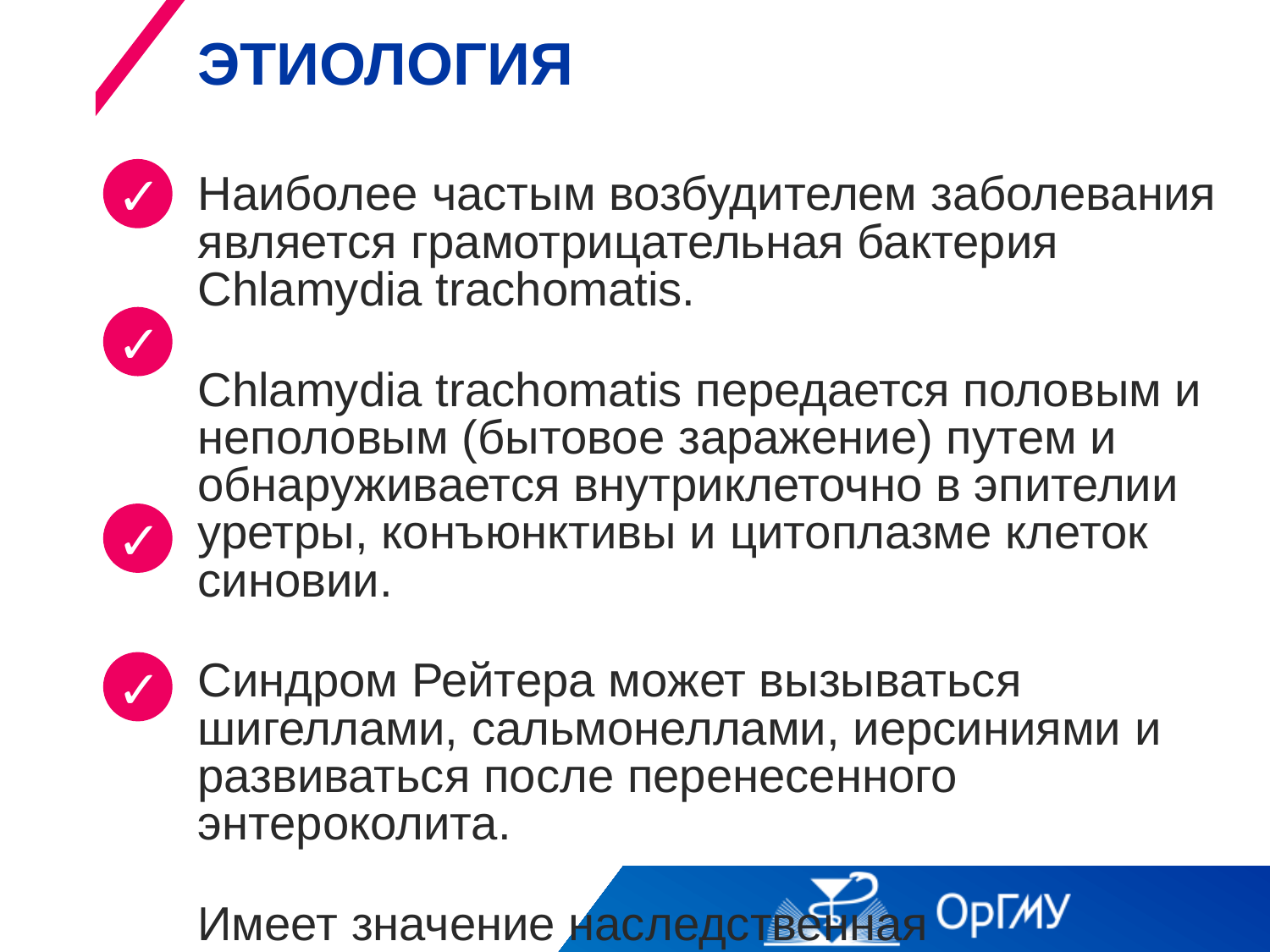

# Этиология

✓
Наиболее частым возбудителем заболевания является грамотрицательная бактерия Chlamydia trachomatis.
Chlamydia trachomatis передается половым и неполовым (бытовое заражение) путем и обнаруживается внутриклеточно в эпителии уретры, конъюнктивы и цитоплазме клеток синовии.
Синдром Рейтера может вызываться шигеллами, сальмонеллами, иерсиниями и развиваться после перенесенного энтероколита.
Имеет значение наследственная предрасположенность, маркером которой является антиген гистосовместимости HLA - В27,B40, B41  (У 75-95% больных).

✓

✓

✓